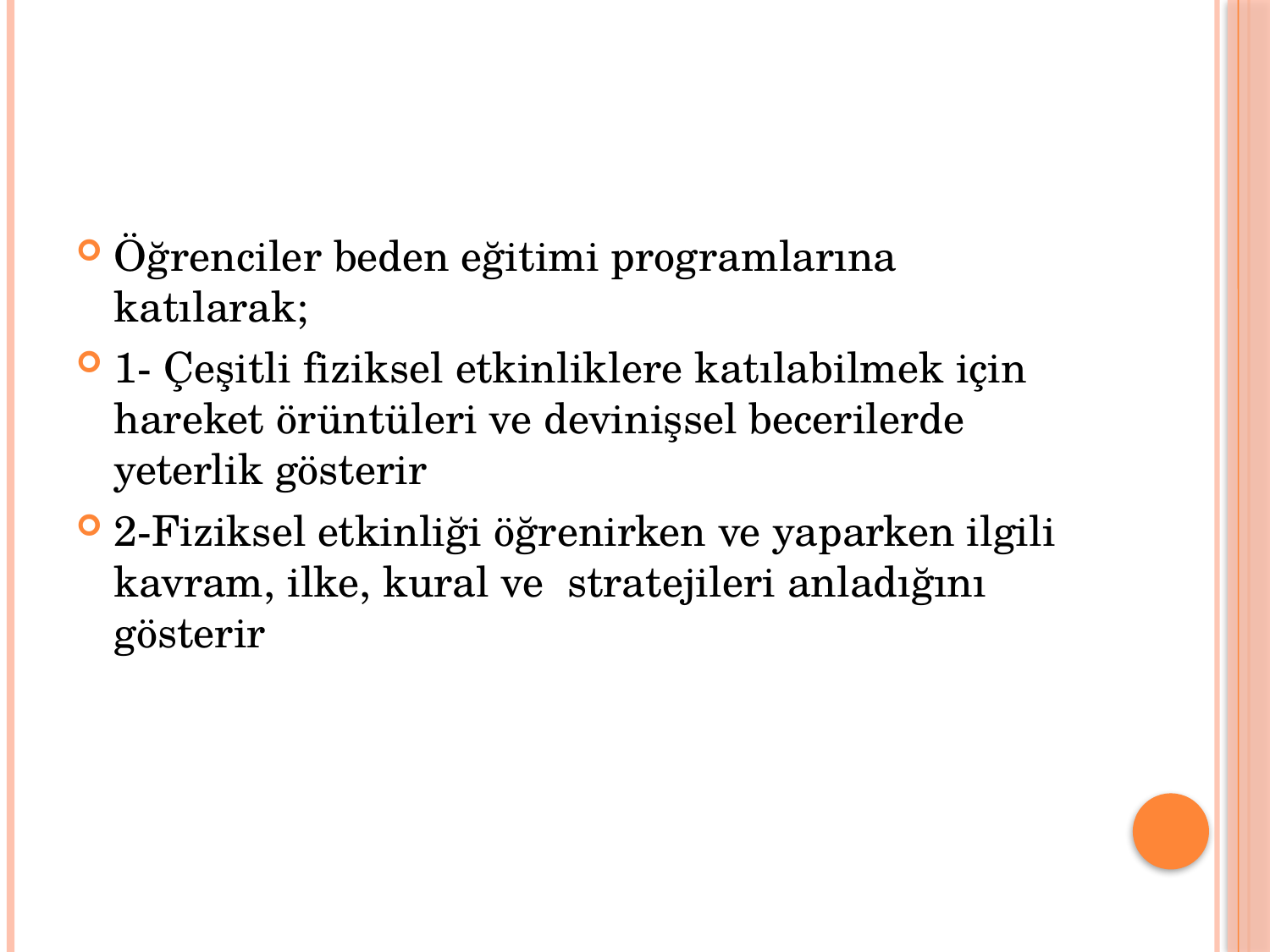

#
Öğrenciler beden eğitimi programlarına katılarak;
1- Çeşitli fiziksel etkinliklere katılabilmek için hareket örüntüleri ve devinişsel becerilerde yeterlik gösterir
2-Fiziksel etkinliği öğrenirken ve yaparken ilgili kavram, ilke, kural ve  stratejileri anladığını gösterir